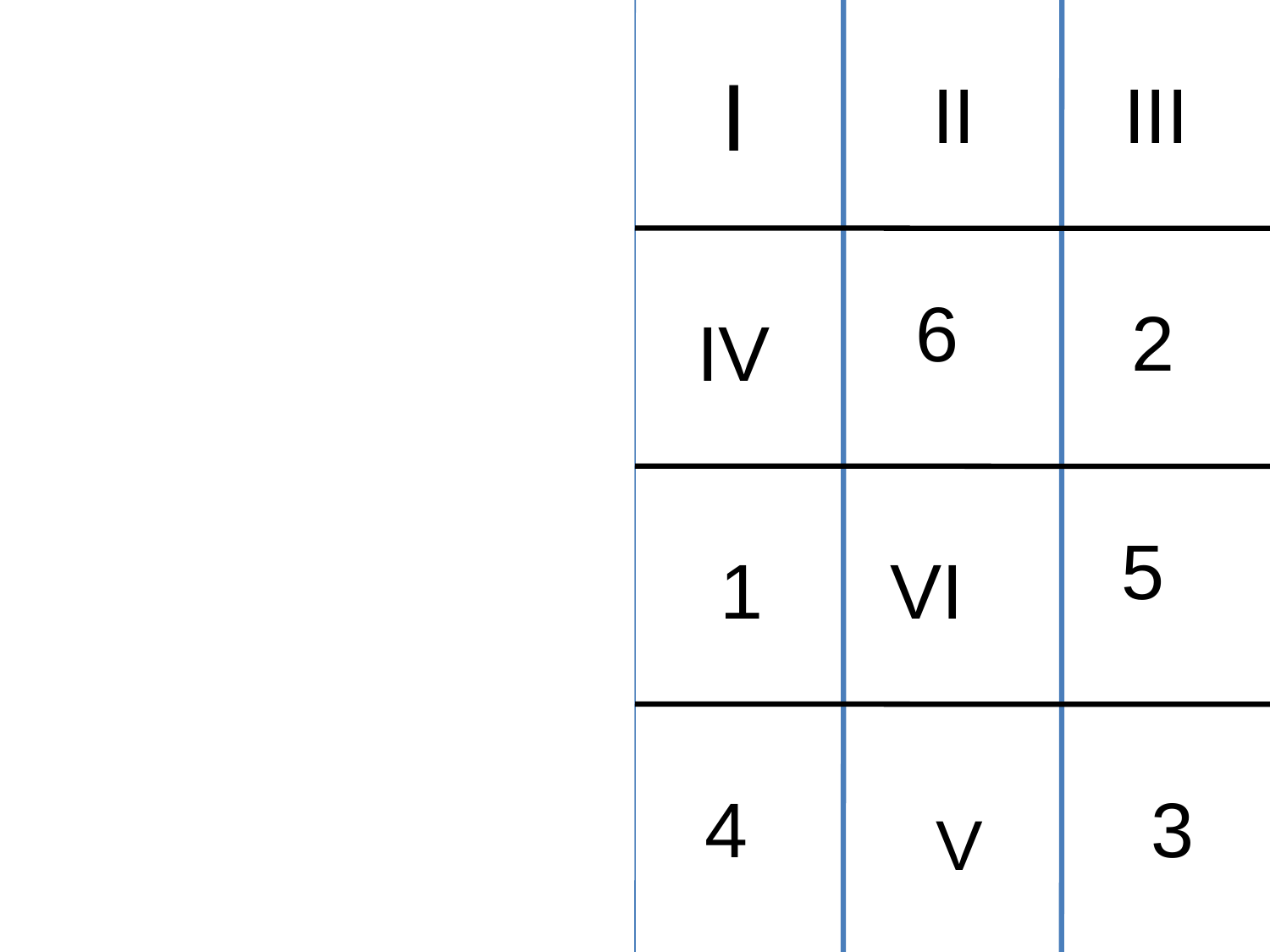

I
II
III
6
2
IV
5
  1
VI
4
3
V